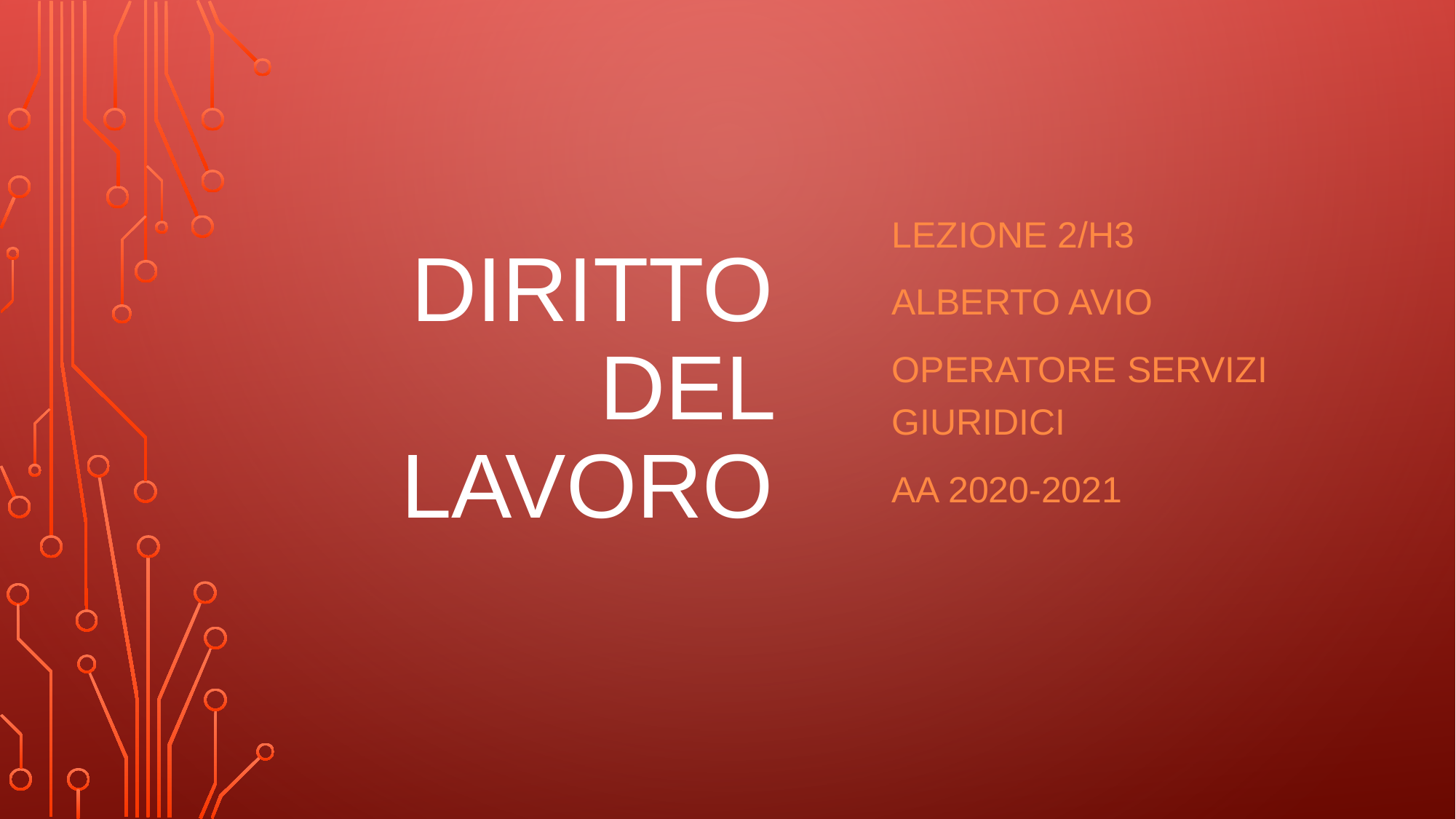

# Diritto del lavoro
Lezione 2/h3
Alberto Avio
Operatore servizi giuridici
Aa 2020-2021